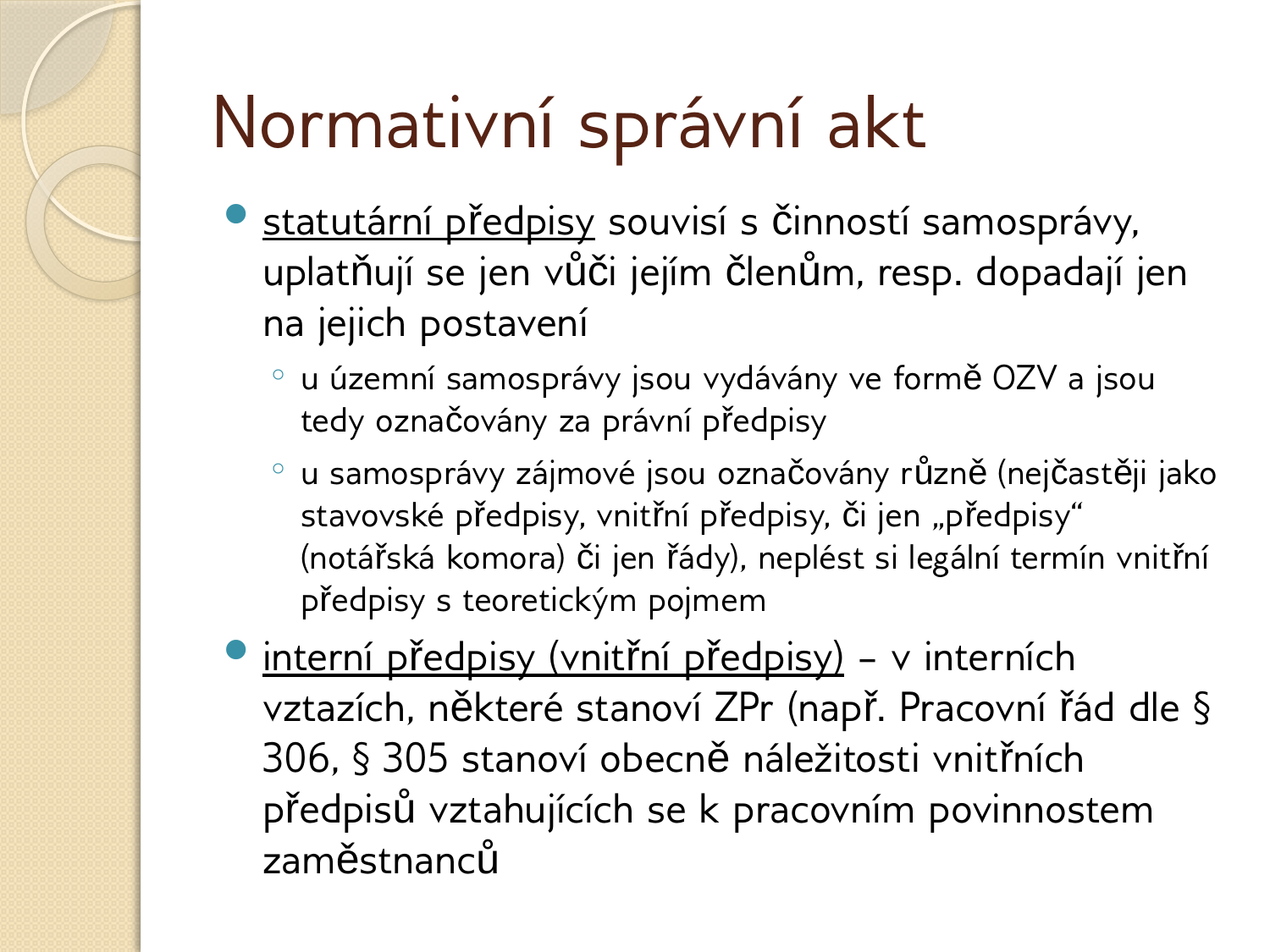

# Normativní správní akt
statutární předpisy souvisí s činností samosprávy, uplatňují se jen vůči jejím členům, resp. dopadají jen na jejich postavení
u územní samosprávy jsou vydávány ve formě OZV a jsou tedy označovány za právní předpisy
u samosprávy zájmové jsou označovány různě (nejčastěji jako stavovské předpisy, vnitřní předpisy, či jen „předpisy“ (notářská komora) či jen řády), neplést si legální termín vnitřní předpisy s teoretickým pojmem
interní předpisy (vnitřní předpisy) – v interních vztazích, některé stanoví ZPr (např. Pracovní řád dle § 306, § 305 stanoví obecně náležitosti vnitřních předpisů vztahujících se k pracovním povinnostem zaměstnanců